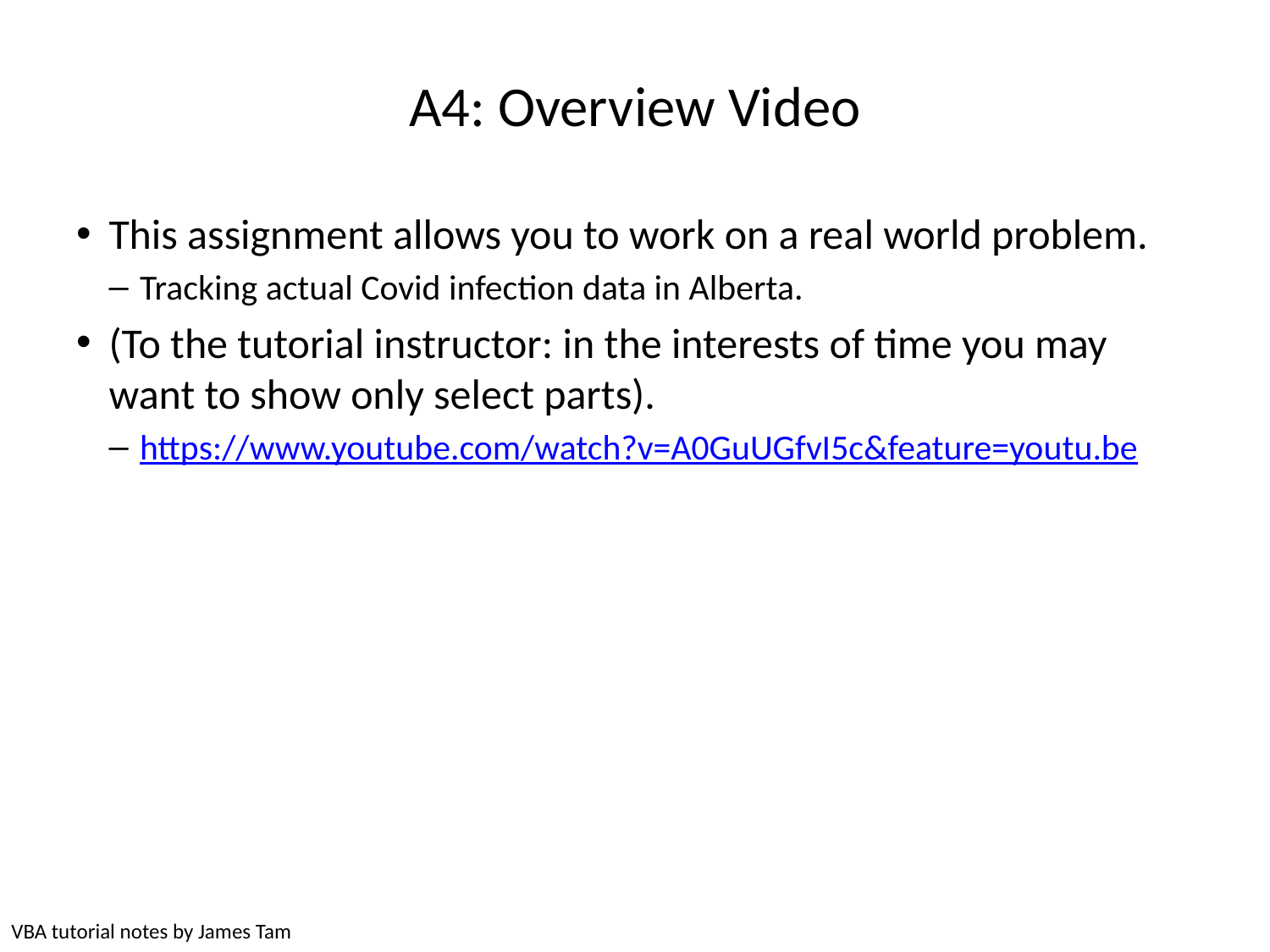

# A4: Overview Video
This assignment allows you to work on a real world problem.
Tracking actual Covid infection data in Alberta.
(To the tutorial instructor: in the interests of time you may want to show only select parts).
https://www.youtube.com/watch?v=A0GuUGfvI5c&feature=youtu.be